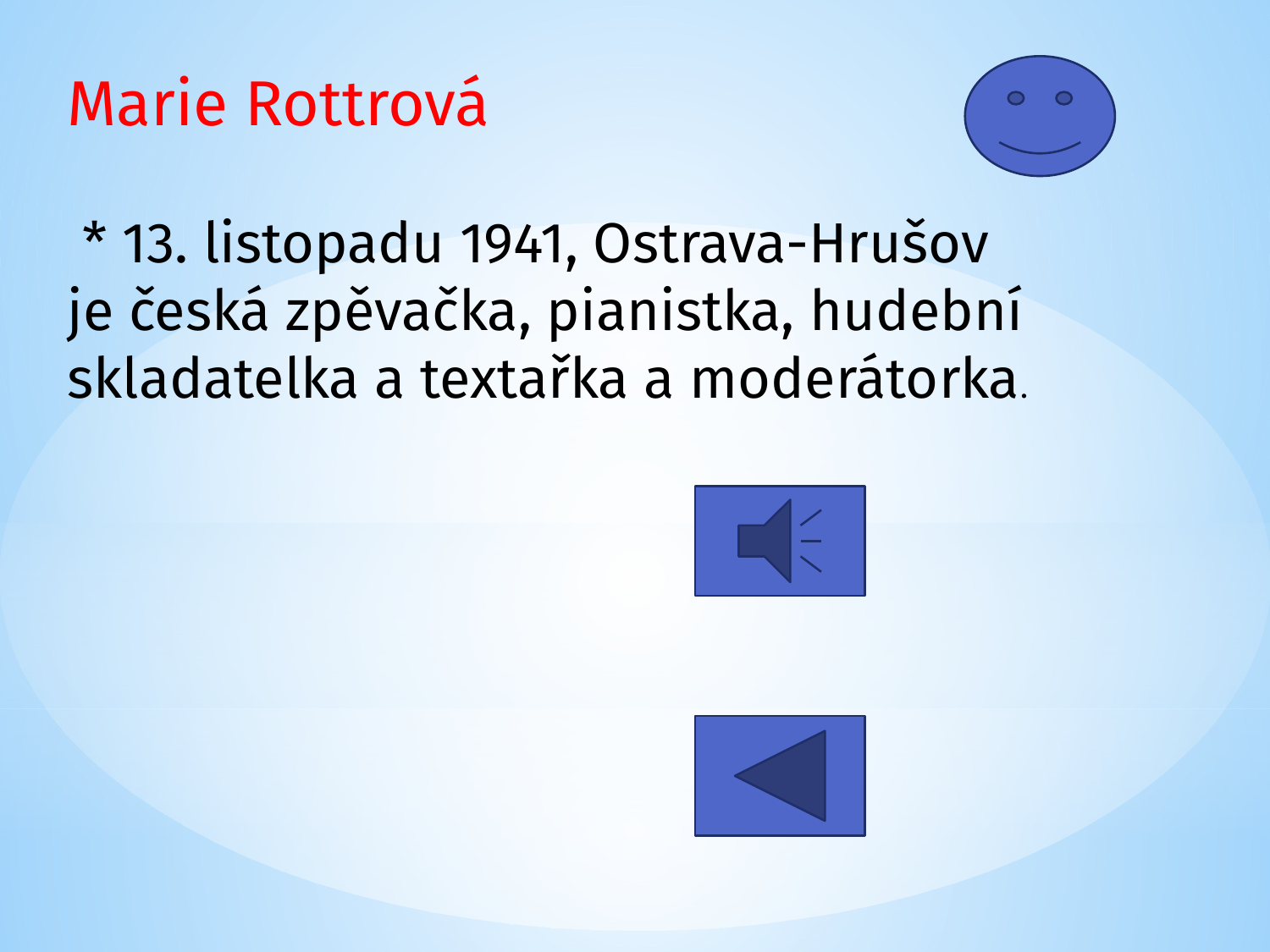

Marie Rottrová
 * 13. listopadu 1941, Ostrava-Hrušov
je česká zpěvačka, pianistka, hudební skladatelka a textařka a moderátorka.